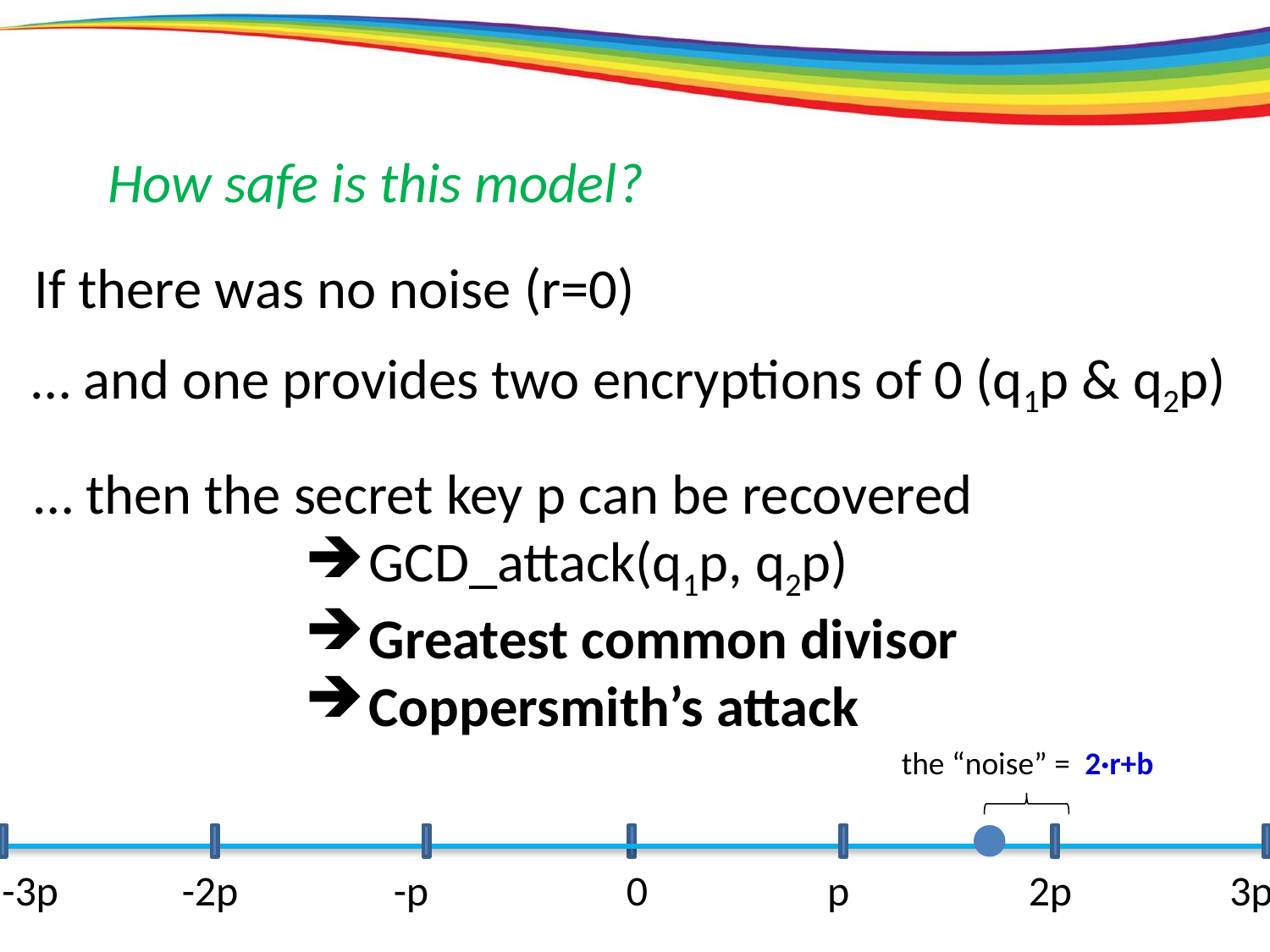

How safe is this model?
If there was no noise (r=0)
 … and one provides two encryptions of 0 (q1p & q2p)
… then the secret key p can be recovered
GCD_attack(q1p, q2p)
Greatest common divisor
Coppersmith’s attack
the “noise” =  2·r+b

-3p
-2p
-p
0
p
2p
3p